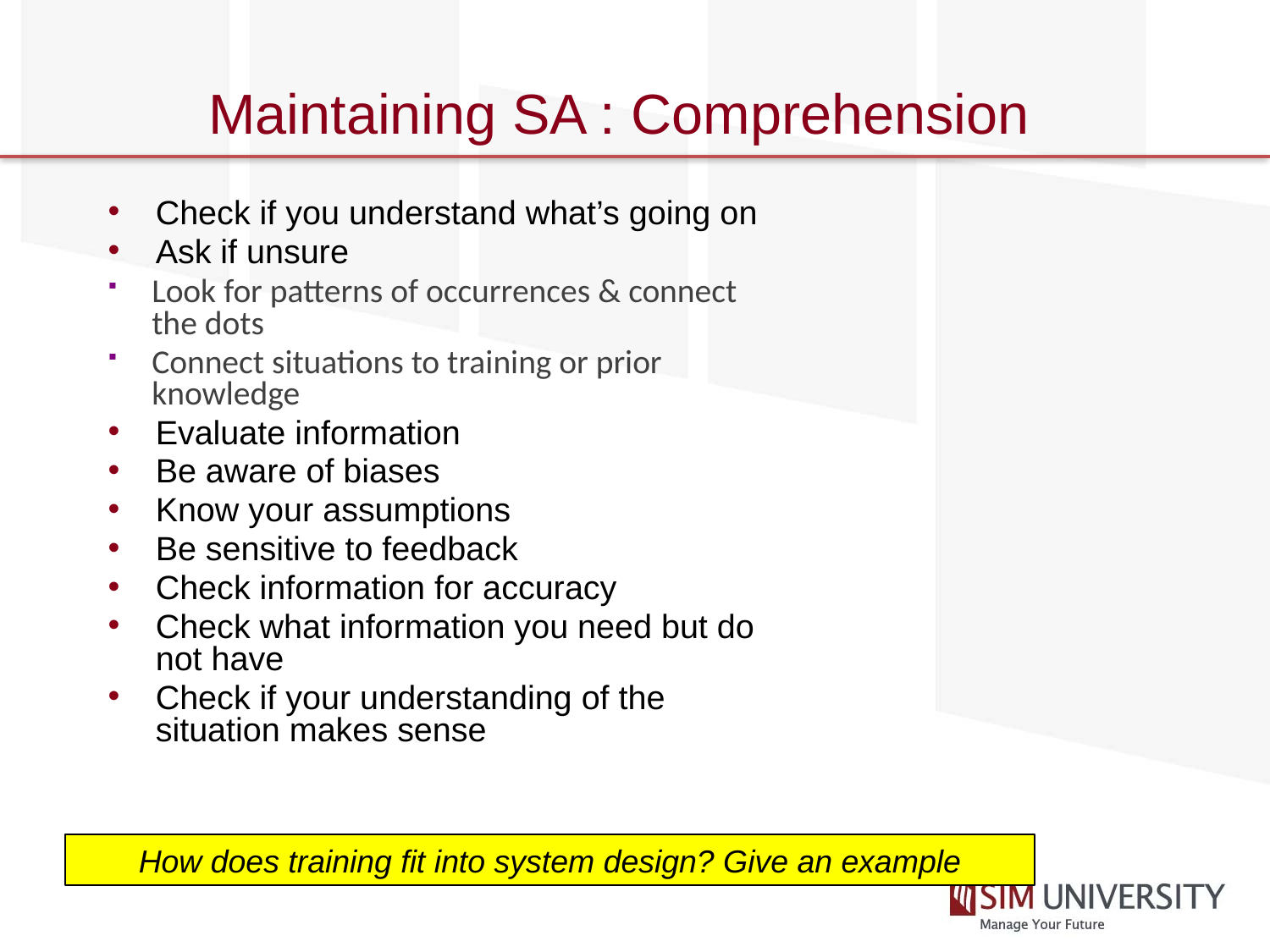

# Maintaining SA : Comprehension
Check if you understand what’s going on
Ask if unsure
Look for patterns of occurrences & connect the dots
Connect situations to training or prior knowledge
Evaluate information
Be aware of biases
Know your assumptions
Be sensitive to feedback
Check information for accuracy
Check what information you need but do not have
Check if your understanding of the situation makes sense

How does training fit into system design? Give an example